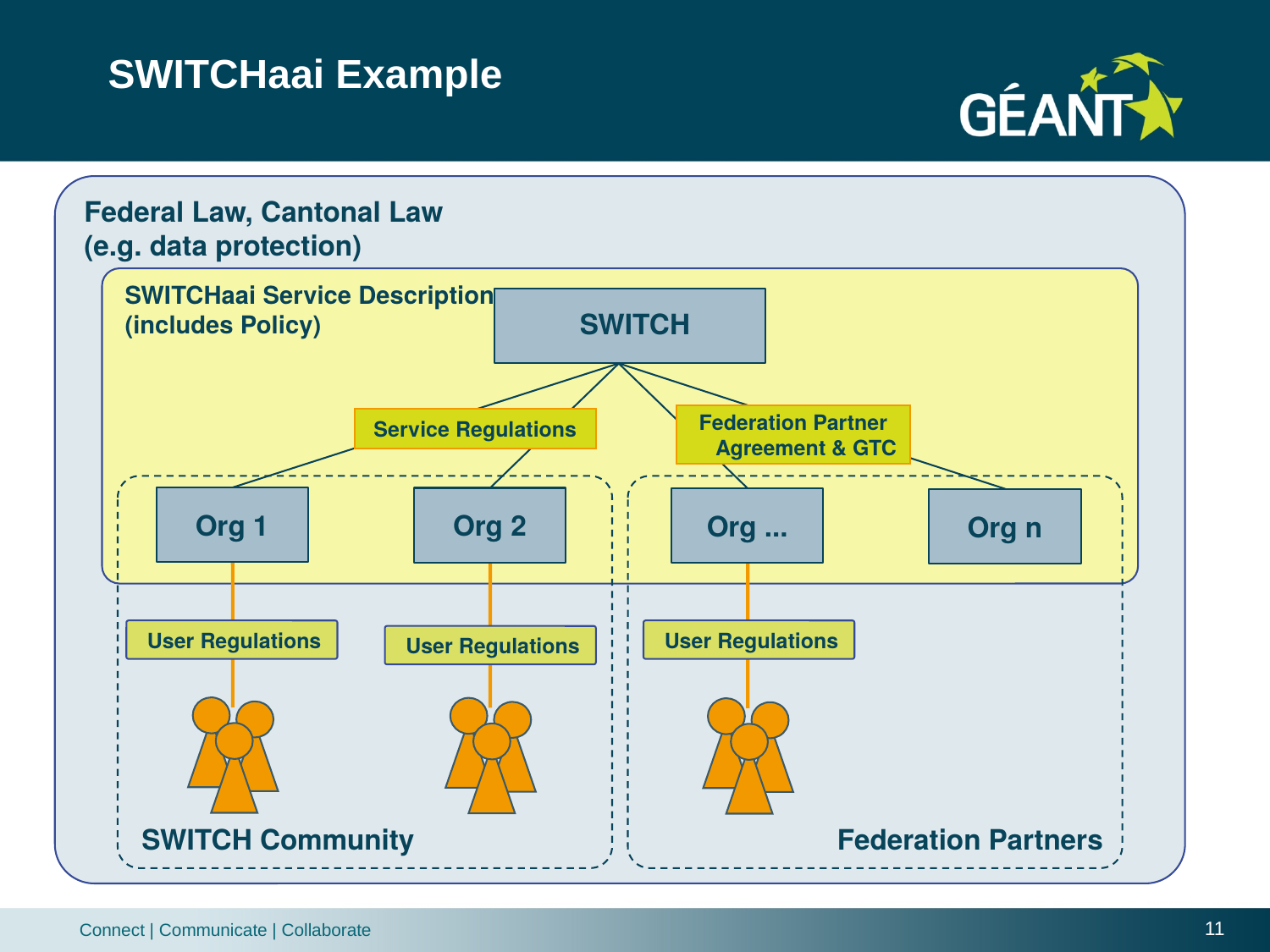

# SWITCHaai Example
Federal Law, Cantonal Law
(e.g. data protection)
SWITCHaai Service Description
(includes Policy)

SWITCH

Federation Partner Agreement & GTC

Service Regulations

SWITCH Community
Federation Partners

Org 1

User Regulations

Org 2

User Regulations

Org ...

User Regulations

Org n